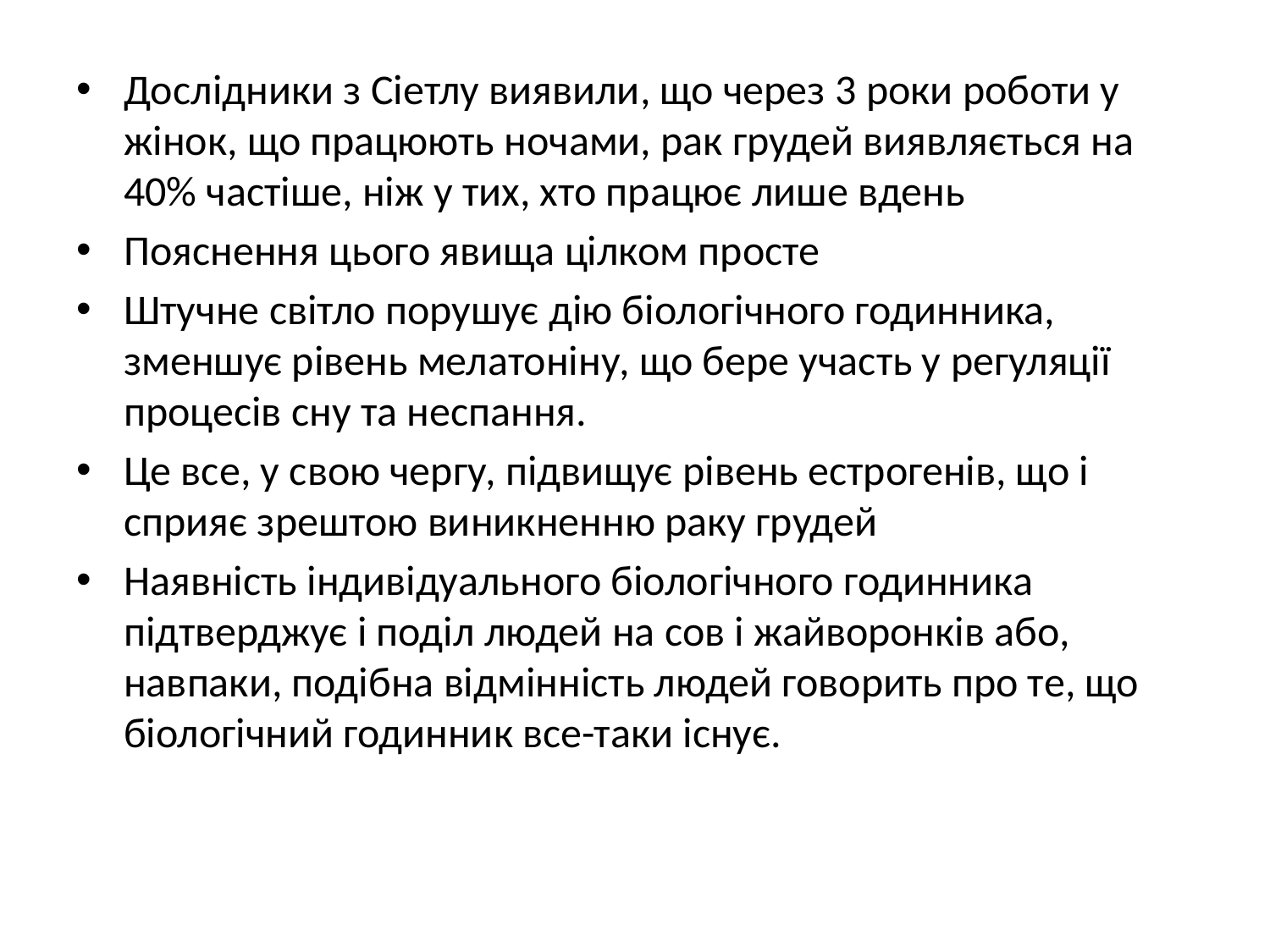

Дослідники з Сіетлу виявили, що через 3 роки роботи у жінок, що працюють ночами, рак грудей виявляється на 40% частіше, ніж у тих, хто працює лише вдень
Пояснення цього явища цілком просте
Штучне світло порушує дію біологічного годинника, зменшує рівень мелатоніну, що бере участь у регуляції процесів сну та неспання.
Це все, у свою чергу, підвищує рівень естрогенів, що і сприяє зрештою виникненню раку грудей
Наявність індивідуального біологічного годинника підтверджує і поділ людей на сов і жайворонків або, навпаки, подібна відмінність людей говорить про те, що біологічний годинник все-таки існує.